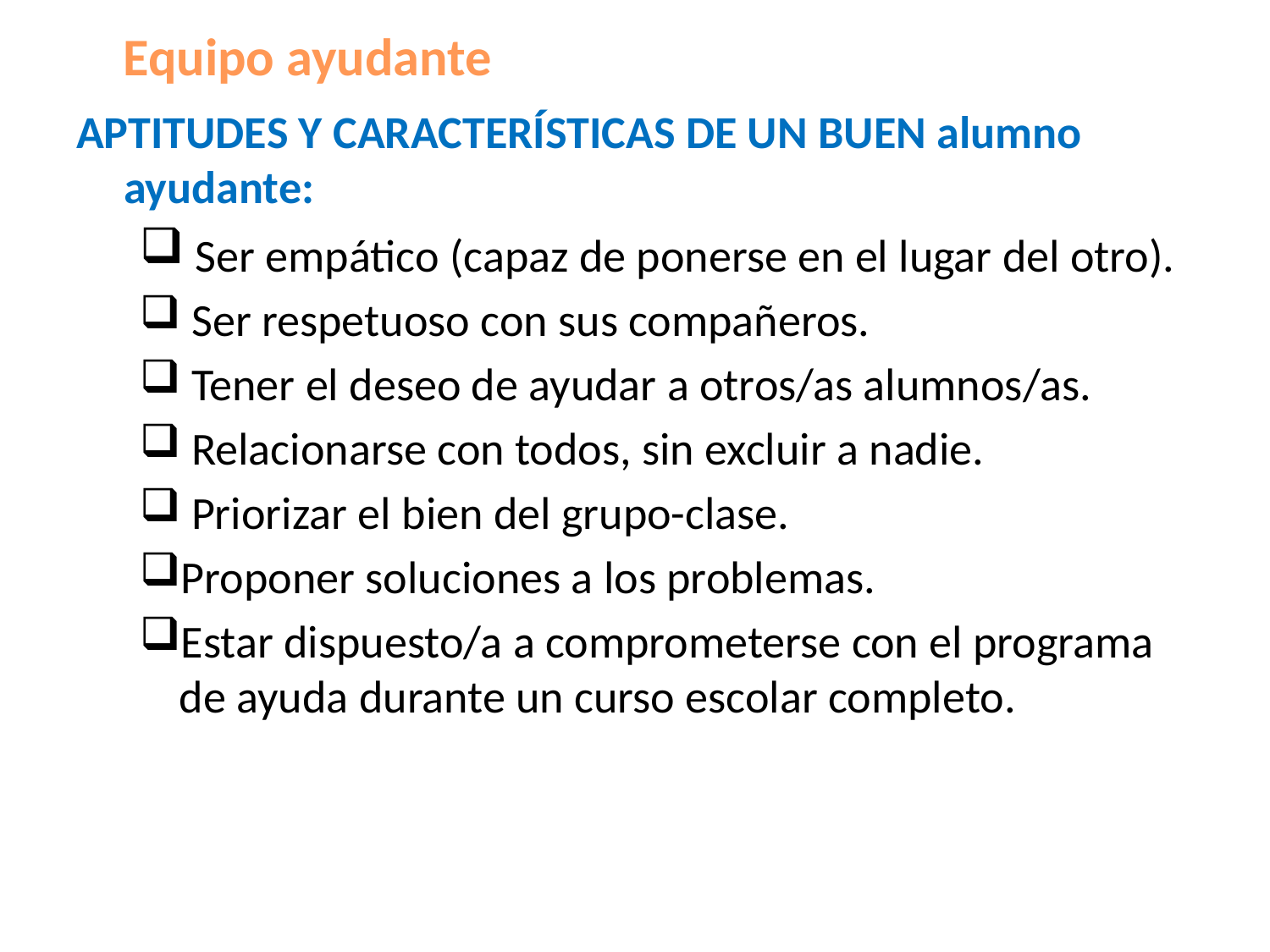

Equipo ayudante
APTITUDES Y CARACTERÍSTICAS DE UN BUEN alumno ayudante:
 Ser empático (capaz de ponerse en el lugar del otro).
 Ser respetuoso con sus compañeros.
 Tener el deseo de ayudar a otros/as alumnos/as.
 Relacionarse con todos, sin excluir a nadie.
 Priorizar el bien del grupo-clase.
Proponer soluciones a los problemas.
Estar dispuesto/a a comprometerse con el programa de ayuda durante un curso escolar completo.